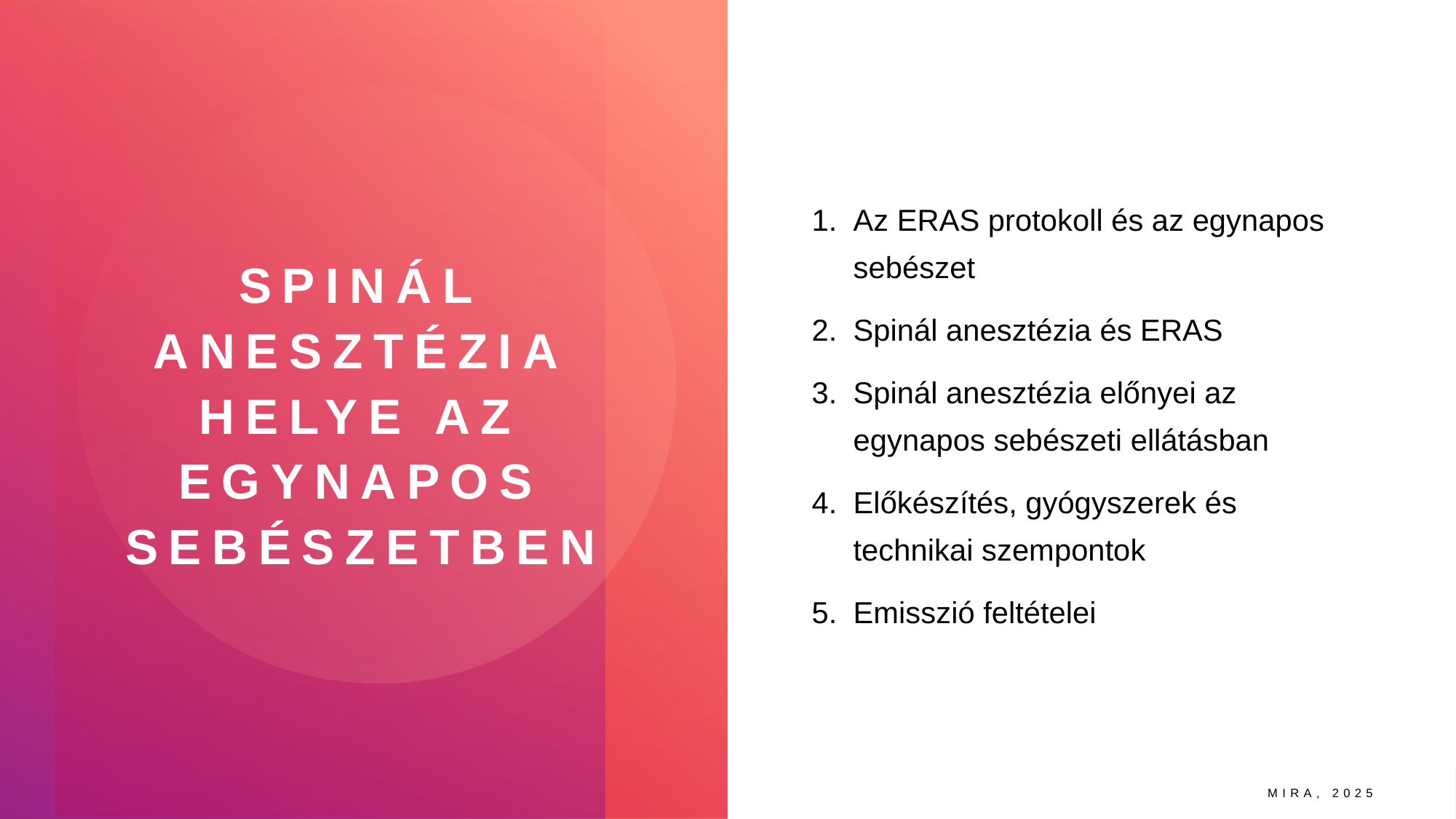

Az ERAS protokoll és az egynapos sebészet
Spinál anesztézia és ERAS
Spinál anesztézia előnyei az egynapos sebészeti ellátásban
Előkészítés, gyógyszerek és technikai szempontok
Emisszió feltételei
# Spinál anesztézia helye az Egynapos sebészetben
 MIRA, 2025